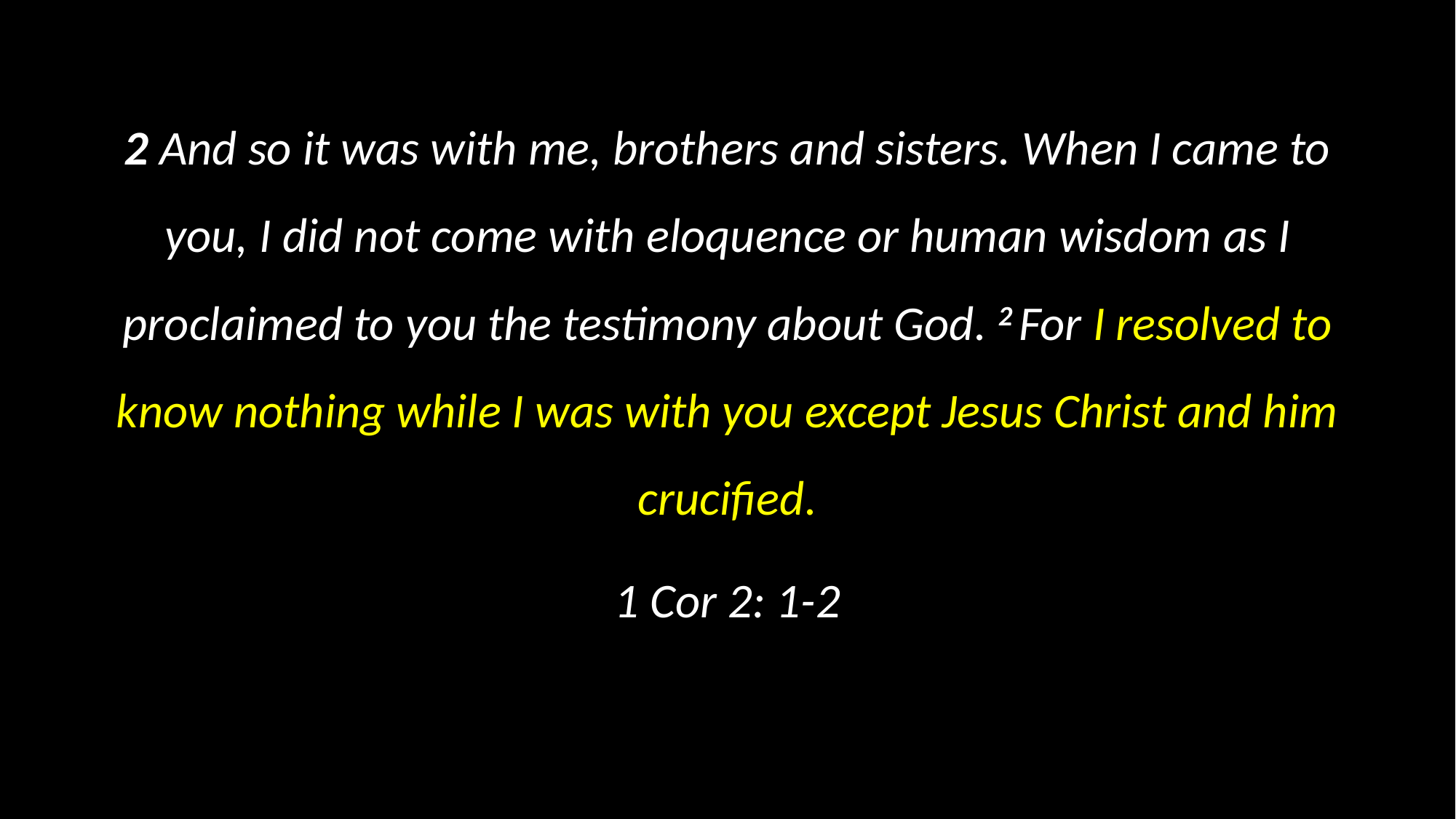

#
2 And so it was with me, brothers and sisters. When I came to you, I did not come with eloquence or human wisdom as I proclaimed to you the testimony about God. 2 For I resolved to know nothing while I was with you except Jesus Christ and him crucified.
1 Cor 2: 1-2